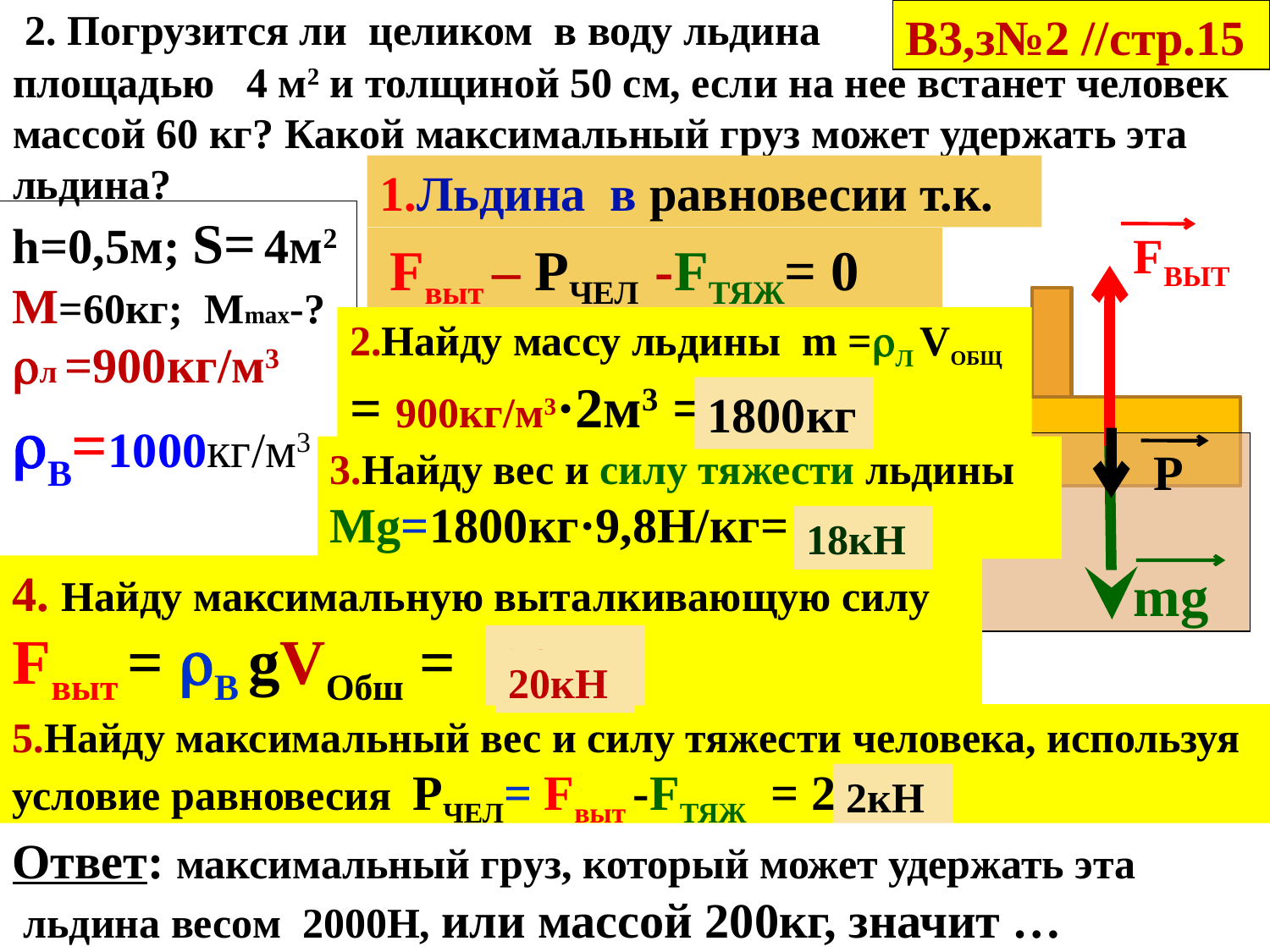

В3,з№2 //стр.15
 2. Погрузится ли  целиком  в воду льдина                        площадью   4 м2 и толщиной 50 см, если на нее встанет человек массой 60 кг? Какой максимальный груз может удержать эта льдина?

1.Льдина  в равновесии т.к.
h=0,5м; S= 4м2
M=60кг;  Мmax-?
ρл =900кг/м3
ρВ=1000кг/м3

FВЫТ
 Fвыт – РЧЕЛ  -Fтяж= 0

2.Найду массу льдины  m =ρЛ VОБЩ = 900кг/м3·2м3 =
1800кг

Р
3.Найду вес и силу тяжести льдины
Mg=1800кг·9,8Н/кг= 18кН
18кН
mg
4. Найду максимальную выталкивающую силу
Fвыт = ρВ gVОбш =

20кН
20кН
5.Найду максимальный вес и силу тяжести человека, используя условие равновесия  РЧЕЛ= Fвыт -Fтяж  = 2кН
2кН
Ответ: максимальный груз, который может удержать эта
 льдина весом  2000Н, или массой 200кг, значит …